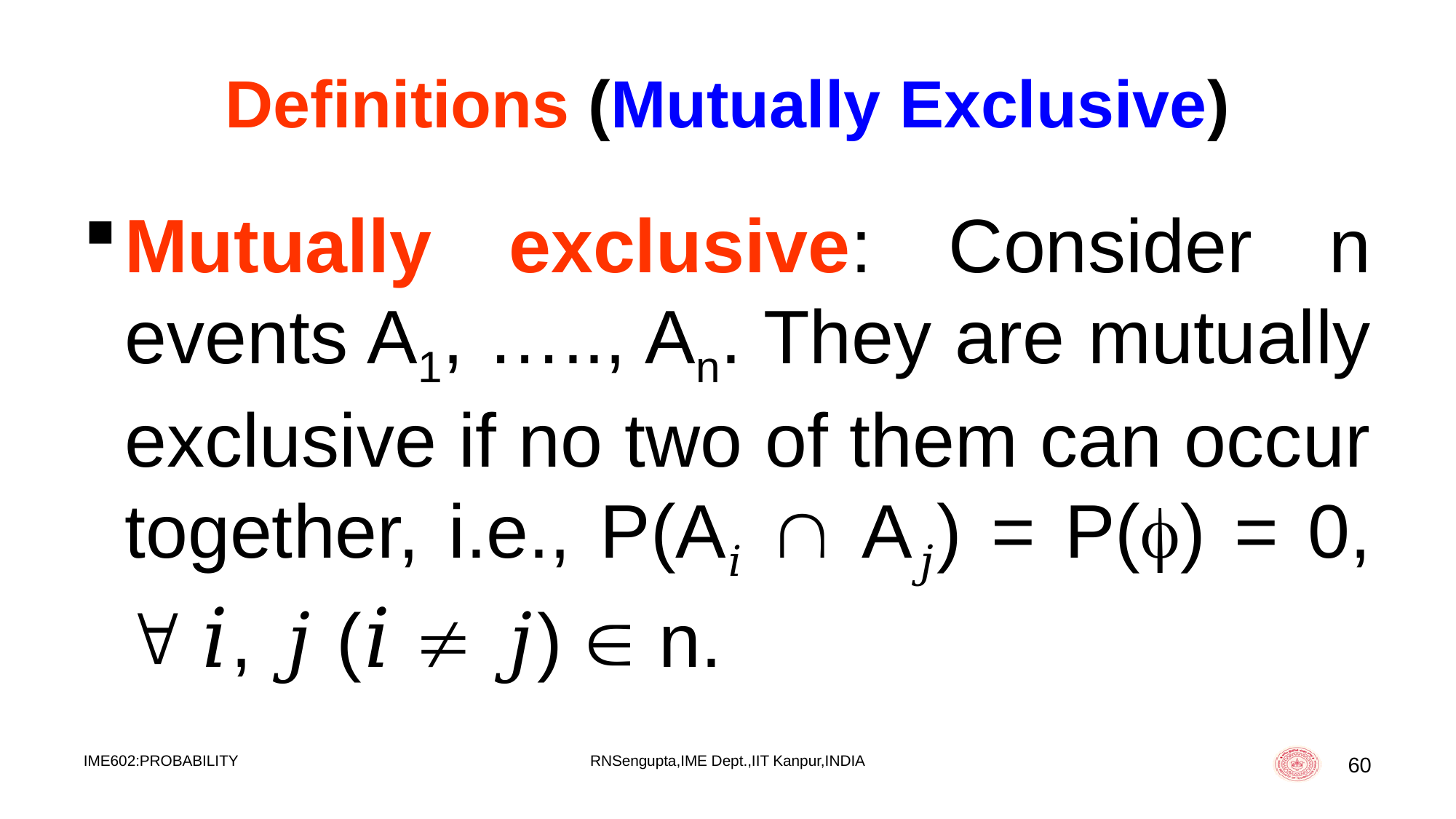

# Definitions (Mutually Exclusive)
Mutually exclusive: Consider n events A1, ….., An. They are mutually exclusive if no two of them can occur together, i.e., P(A𝑖 ∩ A𝑗) = P(φ) = 0, ∀ 𝑖, 𝑗 (𝑖 ≠ 𝑗) ∈ n.
IME602:PROBABILITY
RNSengupta,IME Dept.,IIT Kanpur,INDIA
60